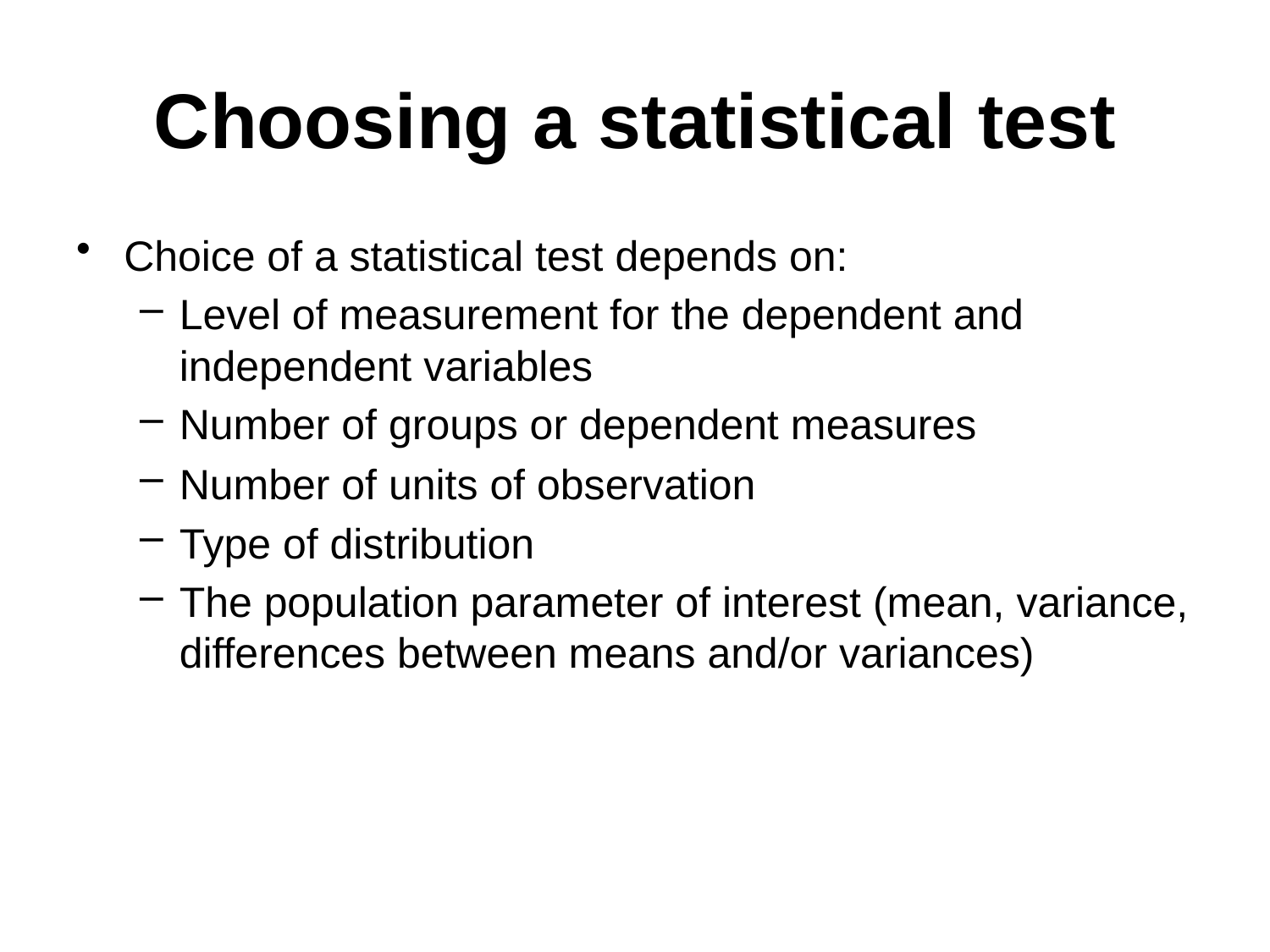

# Choosing a statistical test
Choice of a statistical test depends on:
Level of measurement for the dependent and independent variables
Number of groups or dependent measures
Number of units of observation
Type of distribution
The population parameter of interest (mean, variance, differences between means and/or variances)